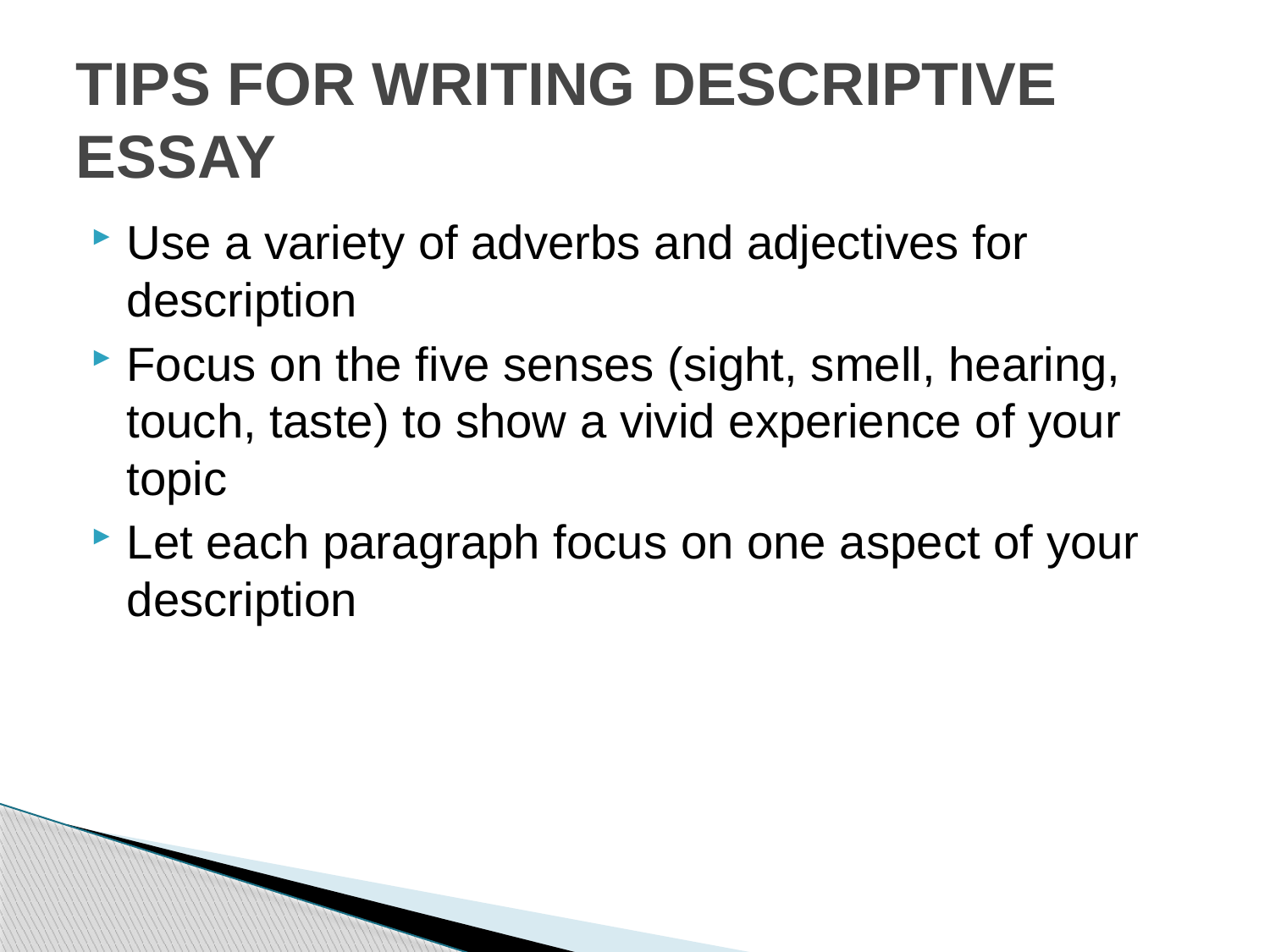

# TIPS FOR WRITING DESCRIPTIVE ESSAY
Use a variety of adverbs and adjectives for description
Focus on the five senses (sight, smell, hearing, touch, taste) to show a vivid experience of your topic
Let each paragraph focus on one aspect of your description